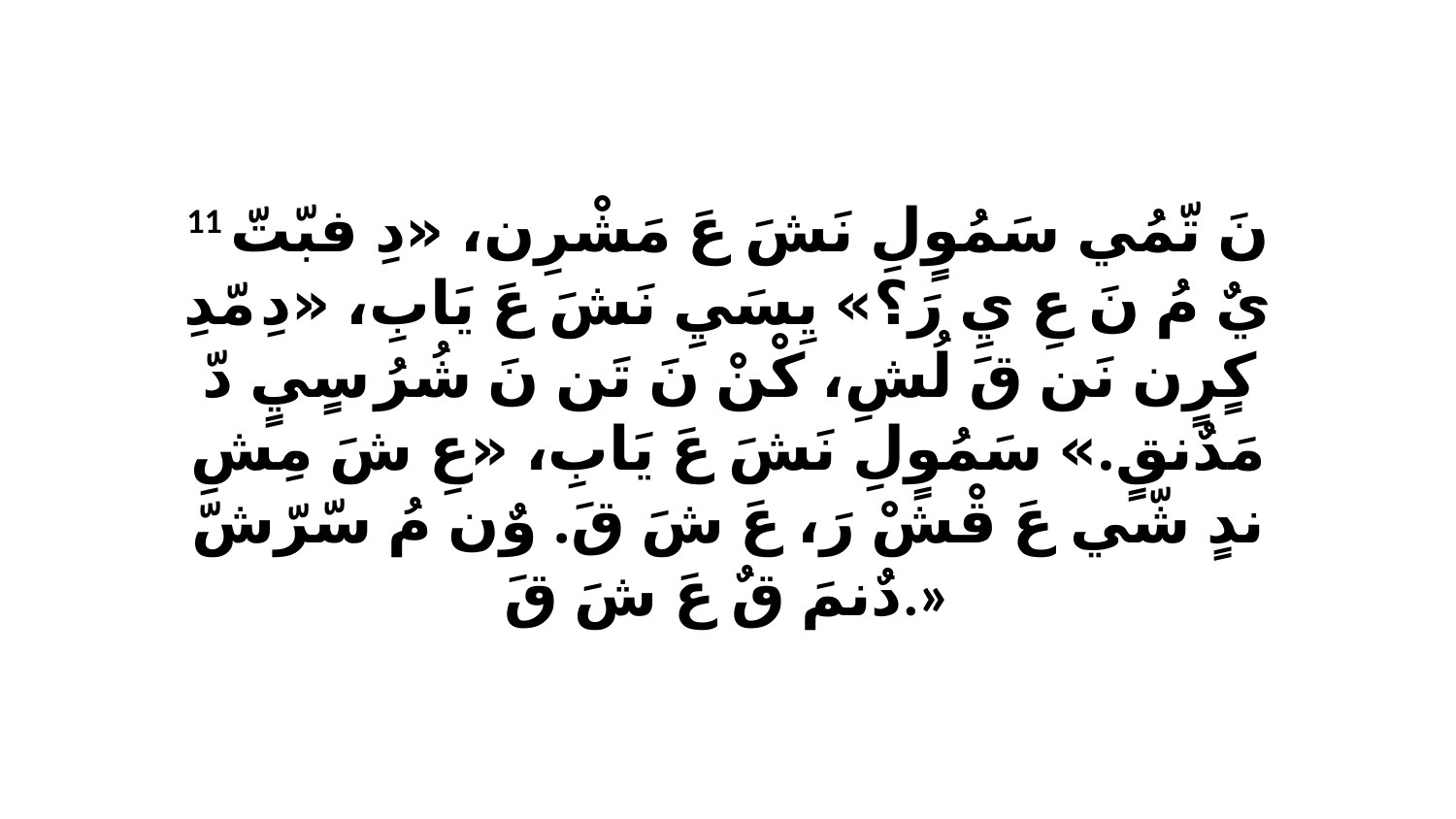

11 نَ تّمُي سَمُوٍلِ نَشَ عَ مَشْرِن، «دِ فبّتّ يٌ مُ نَ عِ يِ رَ؟» يِسَيِ نَشَ عَ يَابِ، «دِ مّدِ كٍرٍن نَن قَ لُشِ، كْنْ نَ تَن نَ شُرُ سٍيٍ دّ مَدٌنقٍ.» سَمُوٍلِ نَشَ عَ يَابِ، «عِ شَ مِشِ ندٍ شّي عَ قْشْ رَ، عَ شَ قَ. وٌن مُ سّرّشّ دٌنمَ قٌ عَ شَ قَ.»